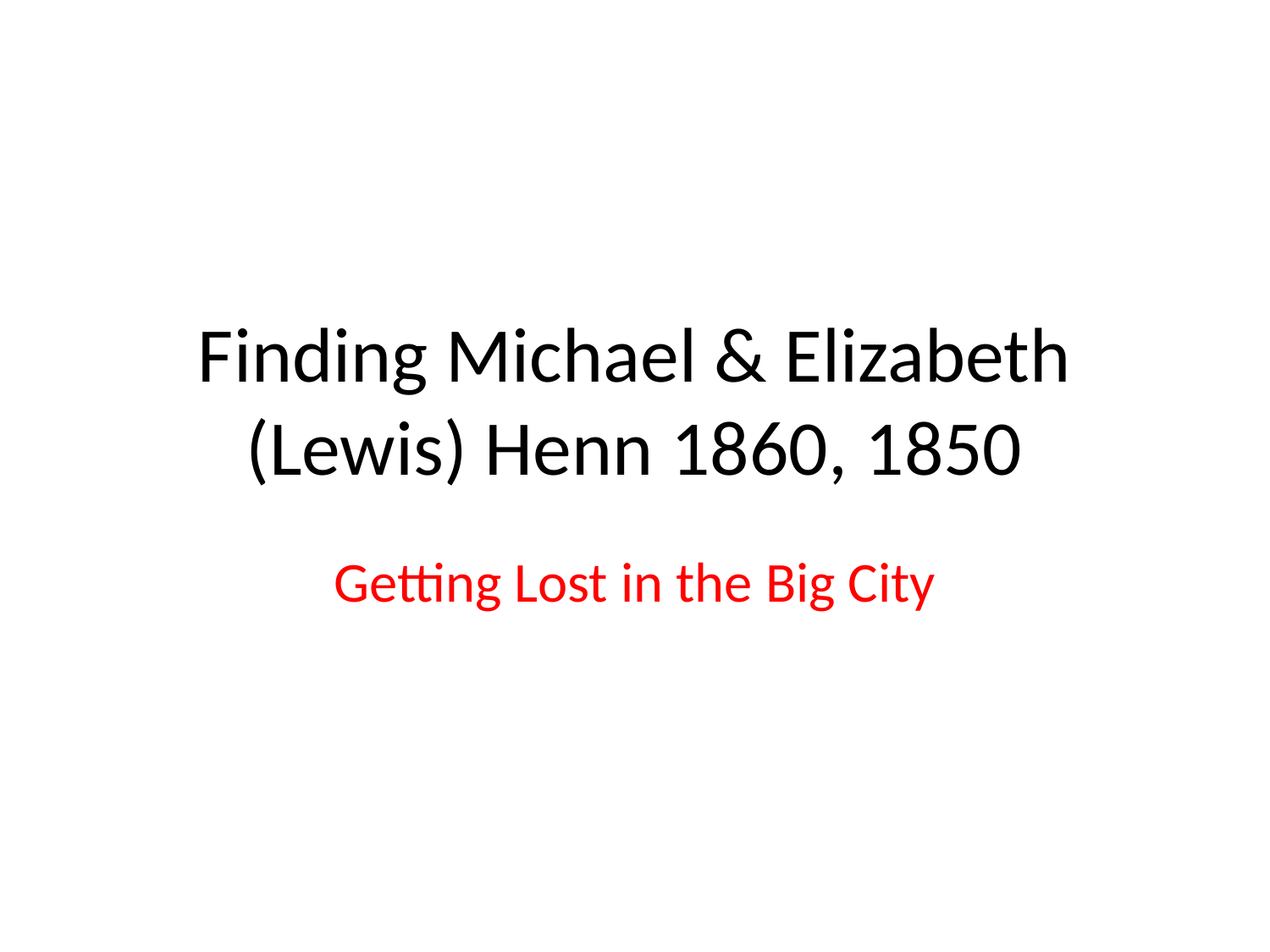

# Finding Michael & Elizabeth (Lewis) Henn 1860, 1850
Getting Lost in the Big City